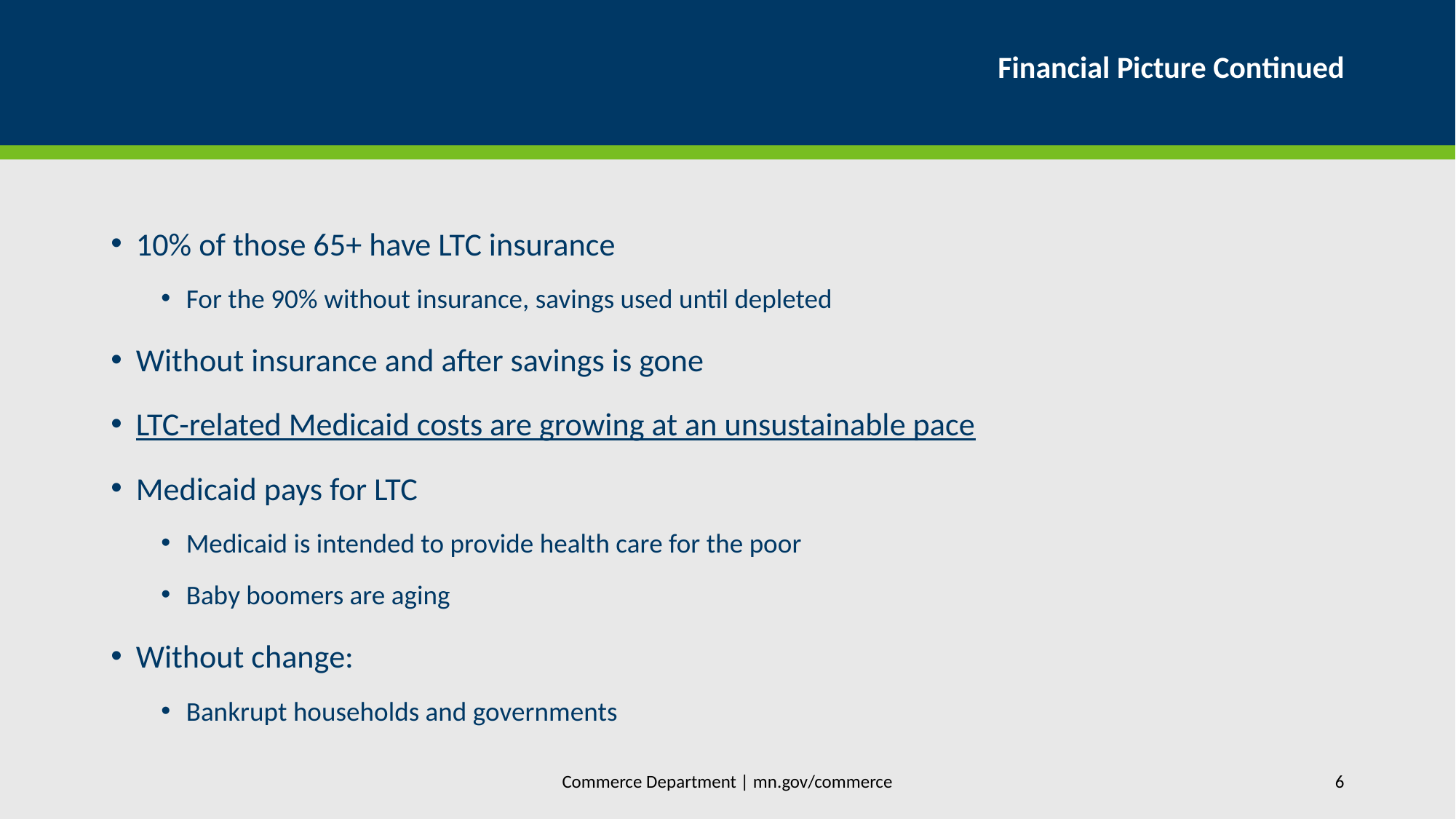

# Financial Picture Continued
10% of those 65+ have LTC insurance
For the 90% without insurance, savings used until depleted
Without insurance and after savings is gone
LTC-related Medicaid costs are growing at an unsustainable pace
Medicaid pays for LTC
Medicaid is intended to provide health care for the poor
Baby boomers are aging
Without change:
Bankrupt households and governments

Commerce Department | mn.gov/commerce
6